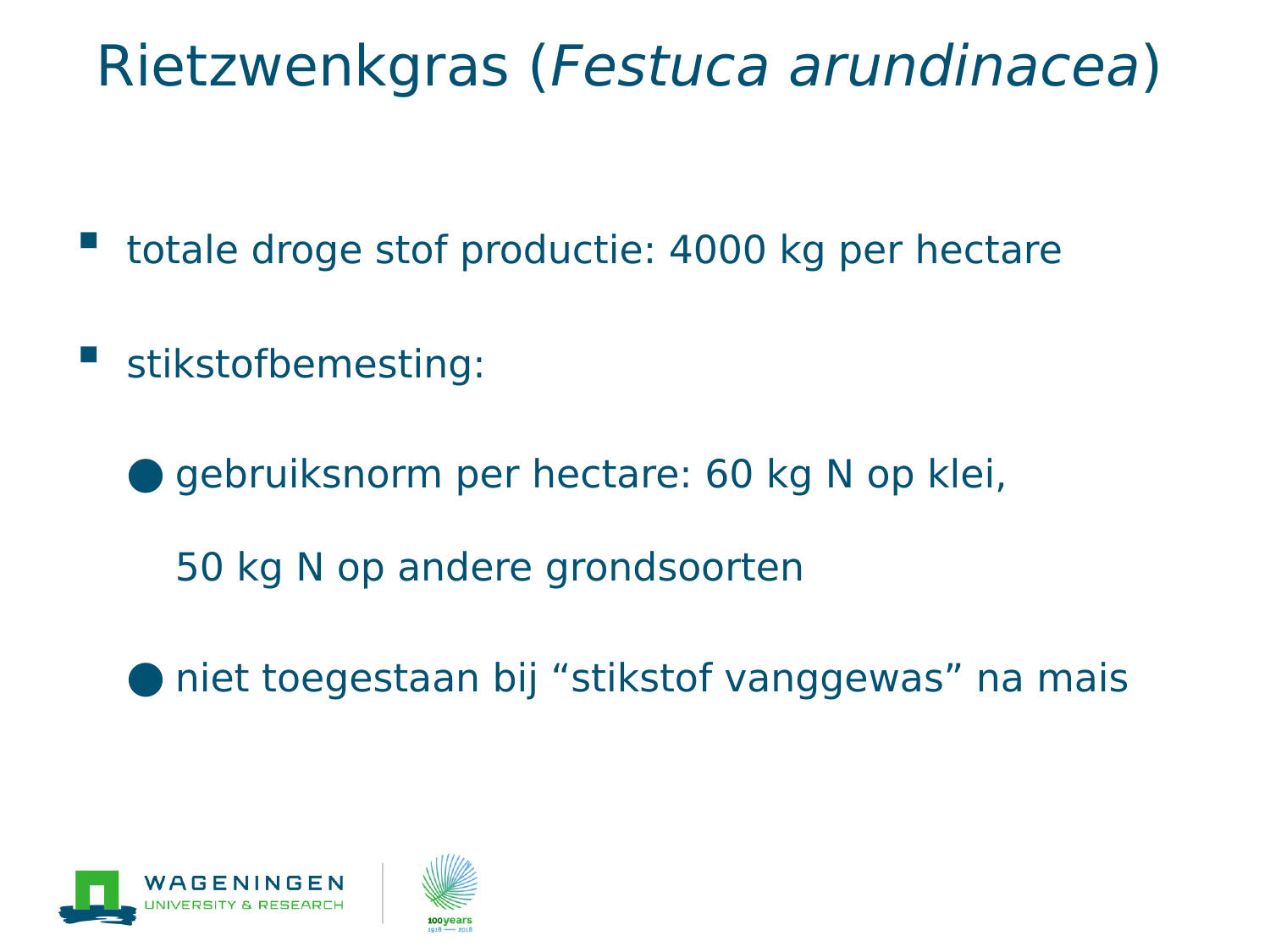

# Rietzwenkgras (Festuca arundinacea)
totale droge stof productie: 4000 kg per hectare
stikstofbemesting:
gebruiksnorm per hectare: 60 kg N op klei,
50 kg N op andere grondsoorten
niet toegestaan bij “stikstof vanggewas” na mais